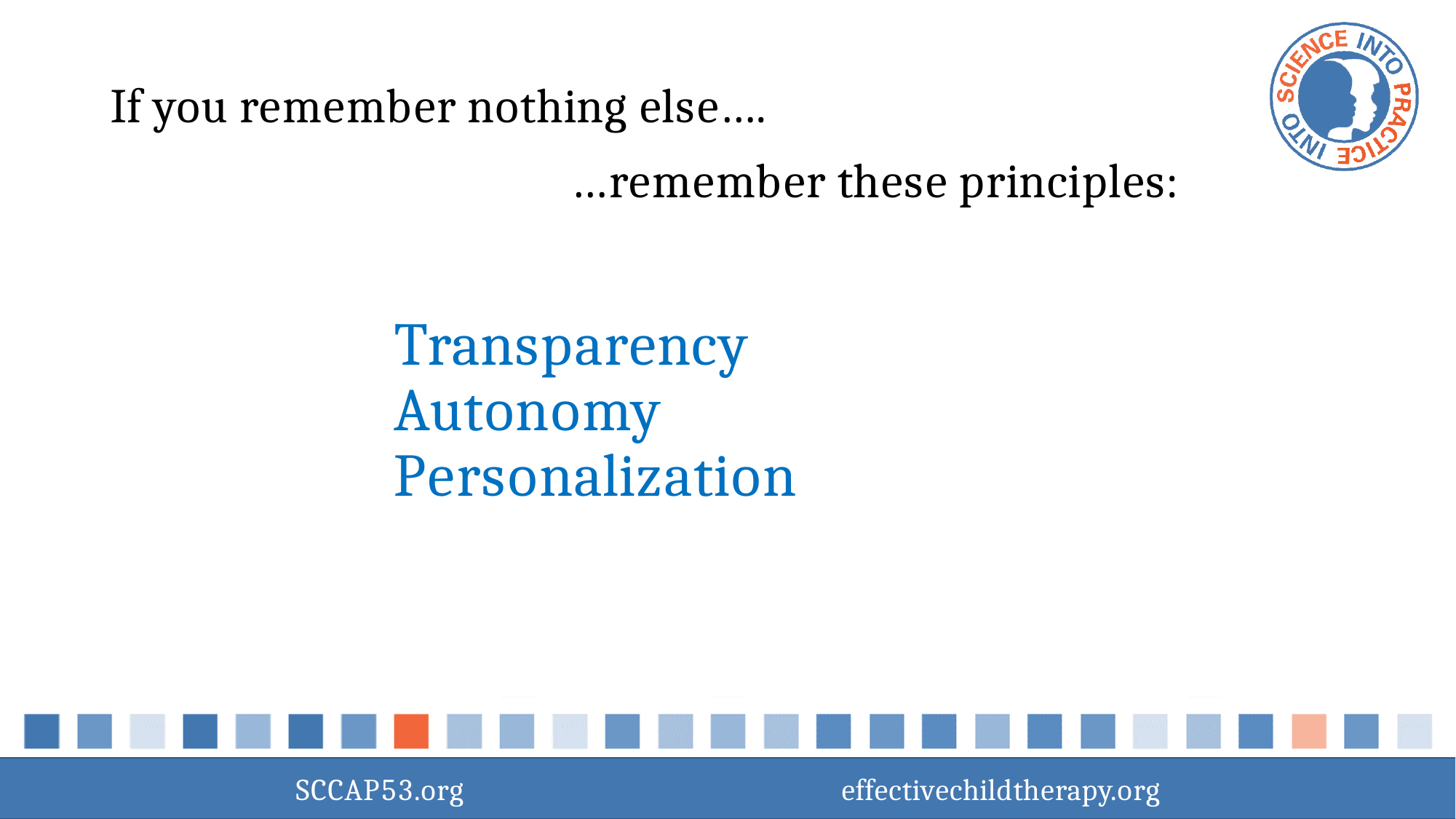

# If you remember nothing else….

                                     …remember these principles:

		Transparency
		Autonomy
		Personalization